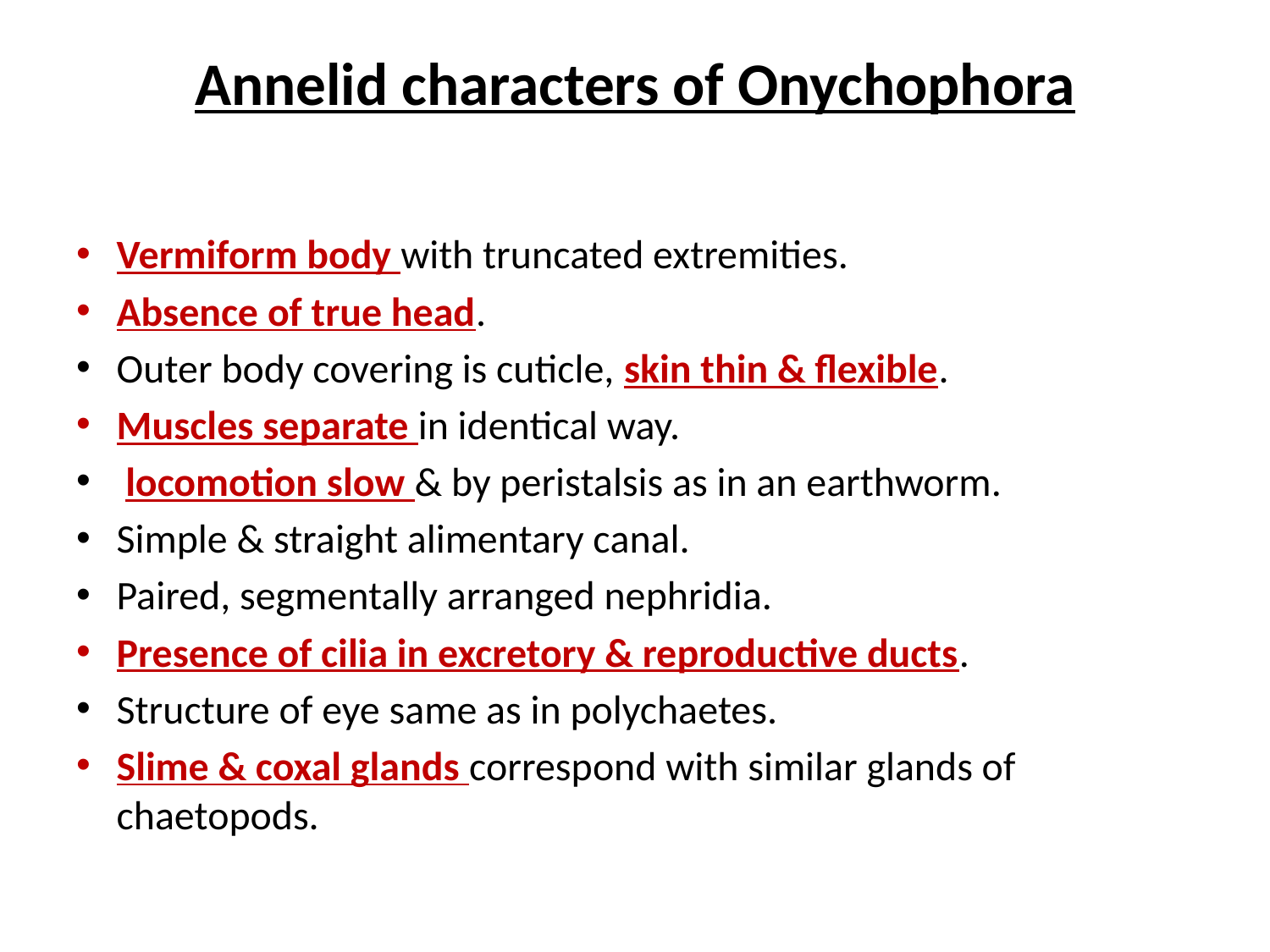

# Annelid characters of Onychophora
Vermiform body with truncated extremities.
Absence of true head.
Outer body covering is cuticle, skin thin & flexible.
Muscles separate in identical way.
 locomotion slow & by peristalsis as in an earthworm.
Simple & straight alimentary canal.
Paired, segmentally arranged nephridia.
Presence of cilia in excretory & reproductive ducts.
Structure of eye same as in polychaetes.
Slime & coxal glands correspond with similar glands of chaetopods.